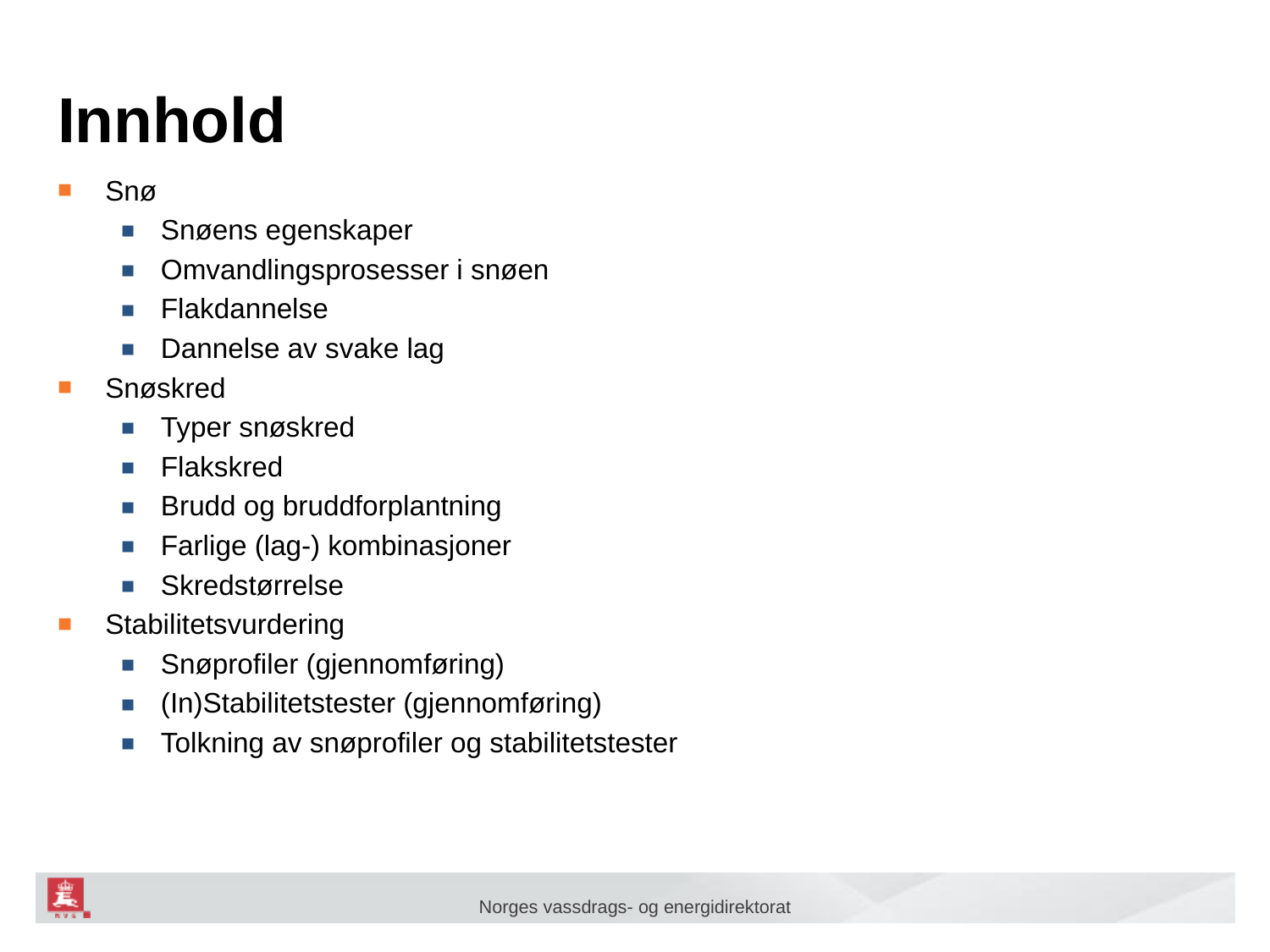

# Innhold
Snø
Snøens egenskaper
Omvandlingsprosesser i snøen
Flakdannelse
Dannelse av svake lag
Snøskred
Typer snøskred
Flakskred
Brudd og bruddforplantning
Farlige (lag-) kombinasjoner
Skredstørrelse
Stabilitetsvurdering
Snøprofiler (gjennomføring)
(In)Stabilitetstester (gjennomføring)
Tolkning av snøprofiler og stabilitetstester